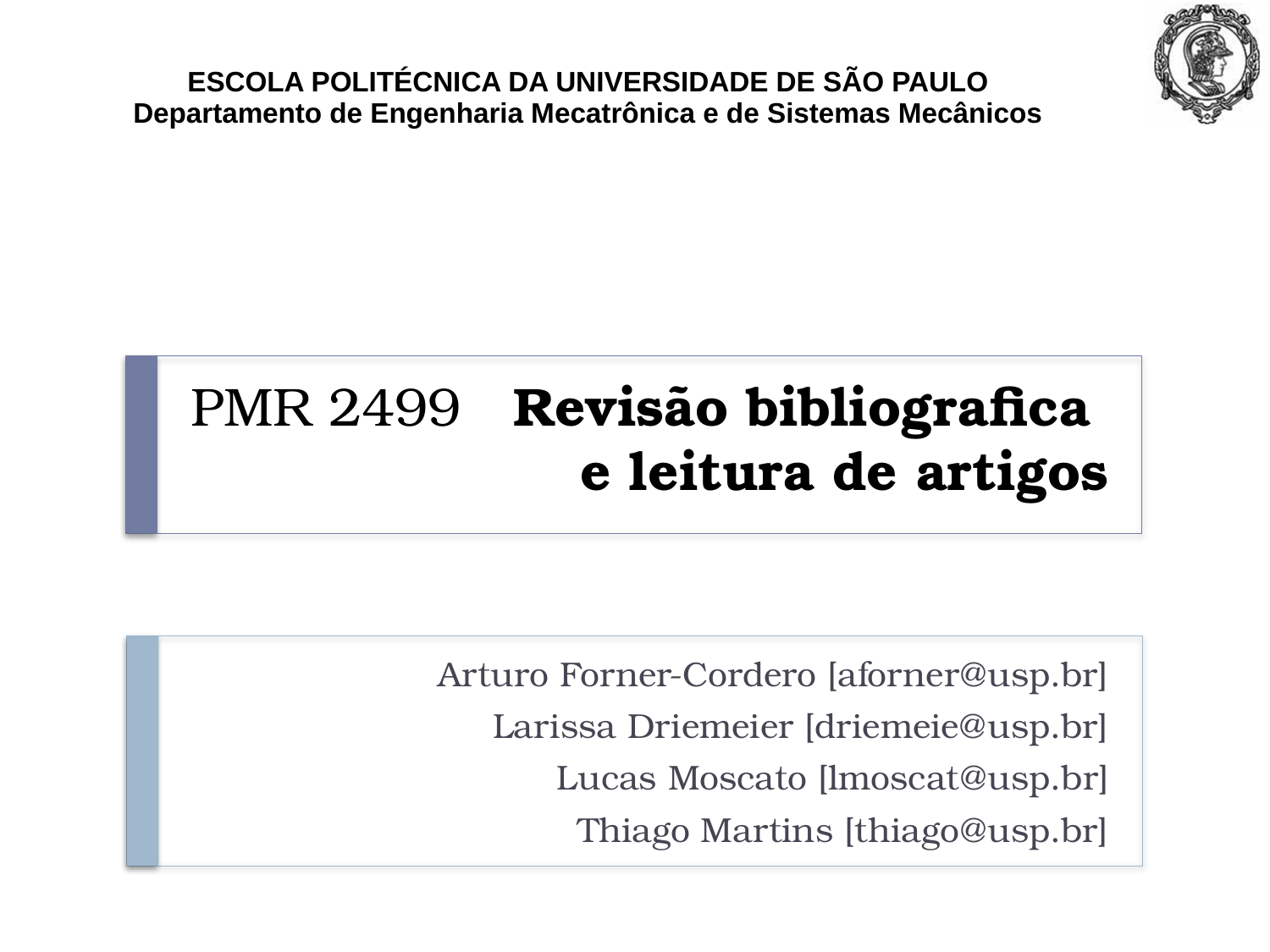

| ESCOLA POLITÉCNICA DA UNIVERSIDADE DE SÃO PAULO Departamento de Engenharia Mecatrônica e de Sistemas Mecânicos |
| --- |
# PMR 2499   Revisão bibliografica e leitura de artigos
Arturo Forner-Cordero [aforner@usp.br]
Larissa Driemeier [driemeie@usp.br]
Lucas Moscato [lmoscat@usp.br]
Thiago Martins [thiago@usp.br]